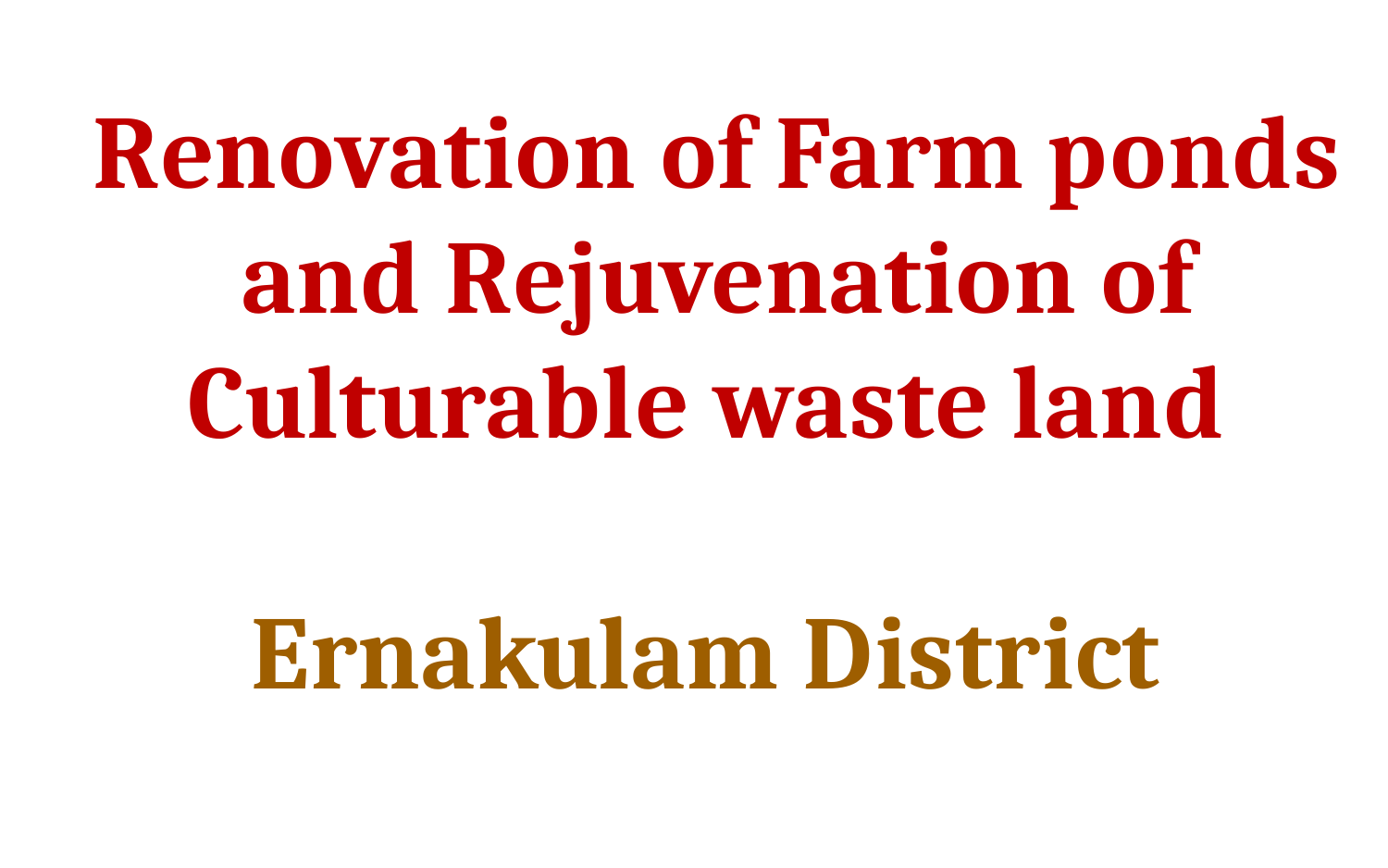

Renovation of Farm ponds and Rejuvenation of Culturable waste land

Ernakulam District